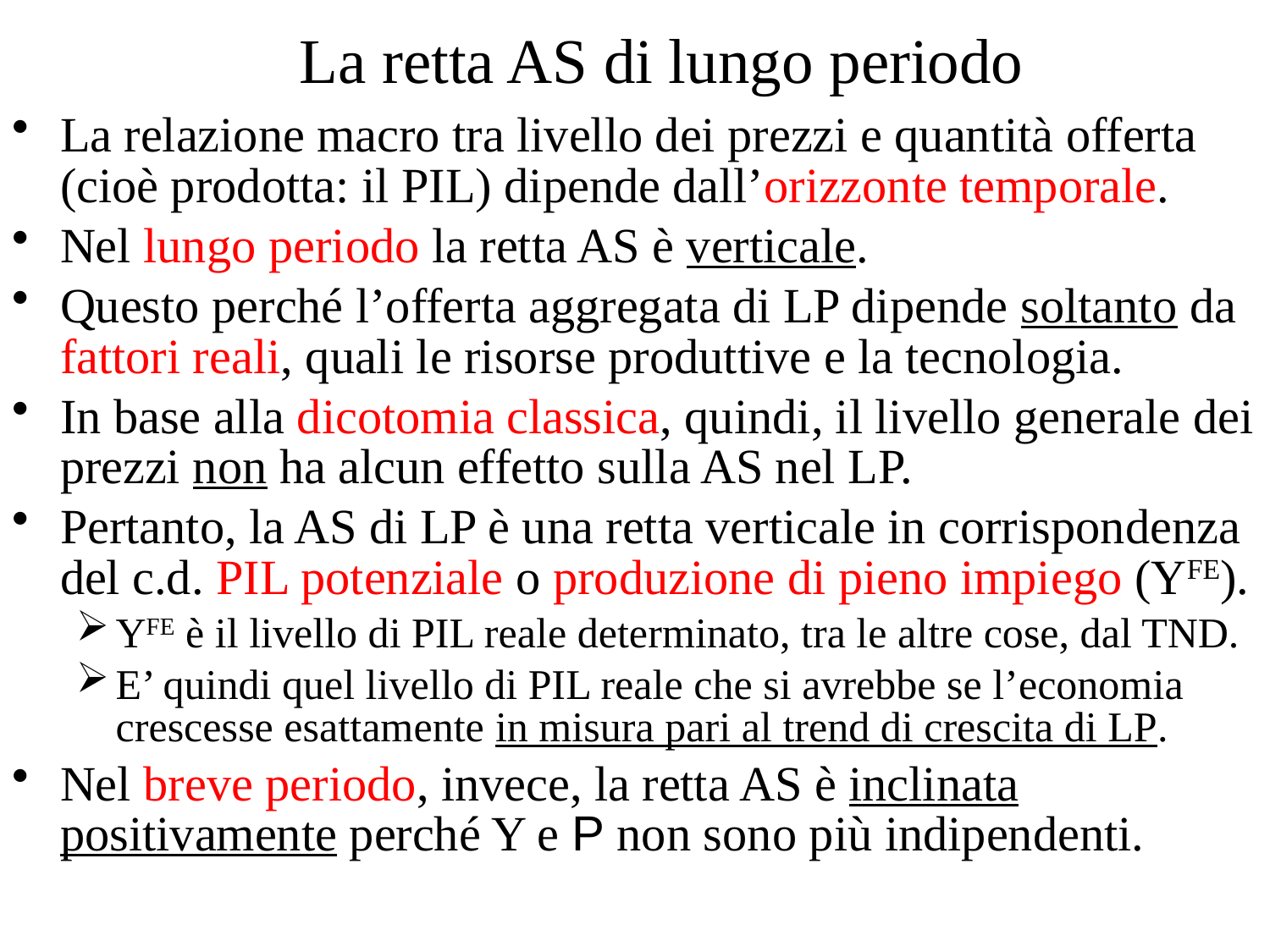

# La retta AS di lungo periodo
La relazione macro tra livello dei prezzi e quantità offerta (cioè prodotta: il PIL) dipende dall’orizzonte temporale.
Nel lungo periodo la retta AS è verticale.
Questo perché l’offerta aggregata di LP dipende soltanto da fattori reali, quali le risorse produttive e la tecnologia.
In base alla dicotomia classica, quindi, il livello generale dei prezzi non ha alcun effetto sulla AS nel LP.
Pertanto, la AS di LP è una retta verticale in corrispondenza del c.d. PIL potenziale o produzione di pieno impiego (YFE).
YFE è il livello di PIL reale determinato, tra le altre cose, dal TND.
E’ quindi quel livello di PIL reale che si avrebbe se l’economia crescesse esattamente in misura pari al trend di crescita di LP.
Nel breve periodo, invece, la retta AS è inclinata positivamente perché Y e P non sono più indipendenti.